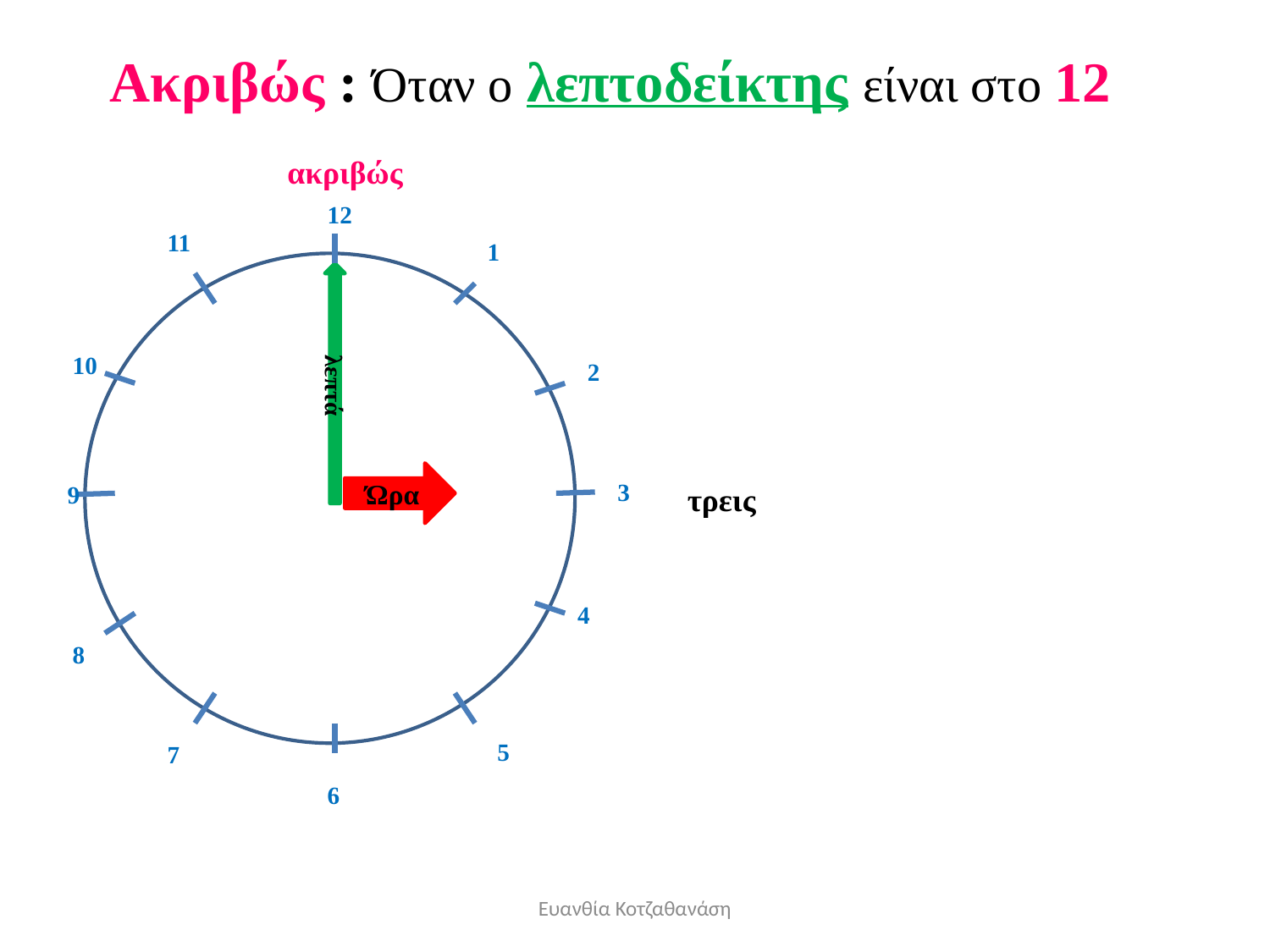

# Ακριβώς : Όταν ο λεπτοδείκτης είναι στο 12
ακριβώς
12
11
1

10
2
λεπτά
Ώρα
3
9
τρεις
4
8
5
7
6
Ευανθία Κοτζαθανάση